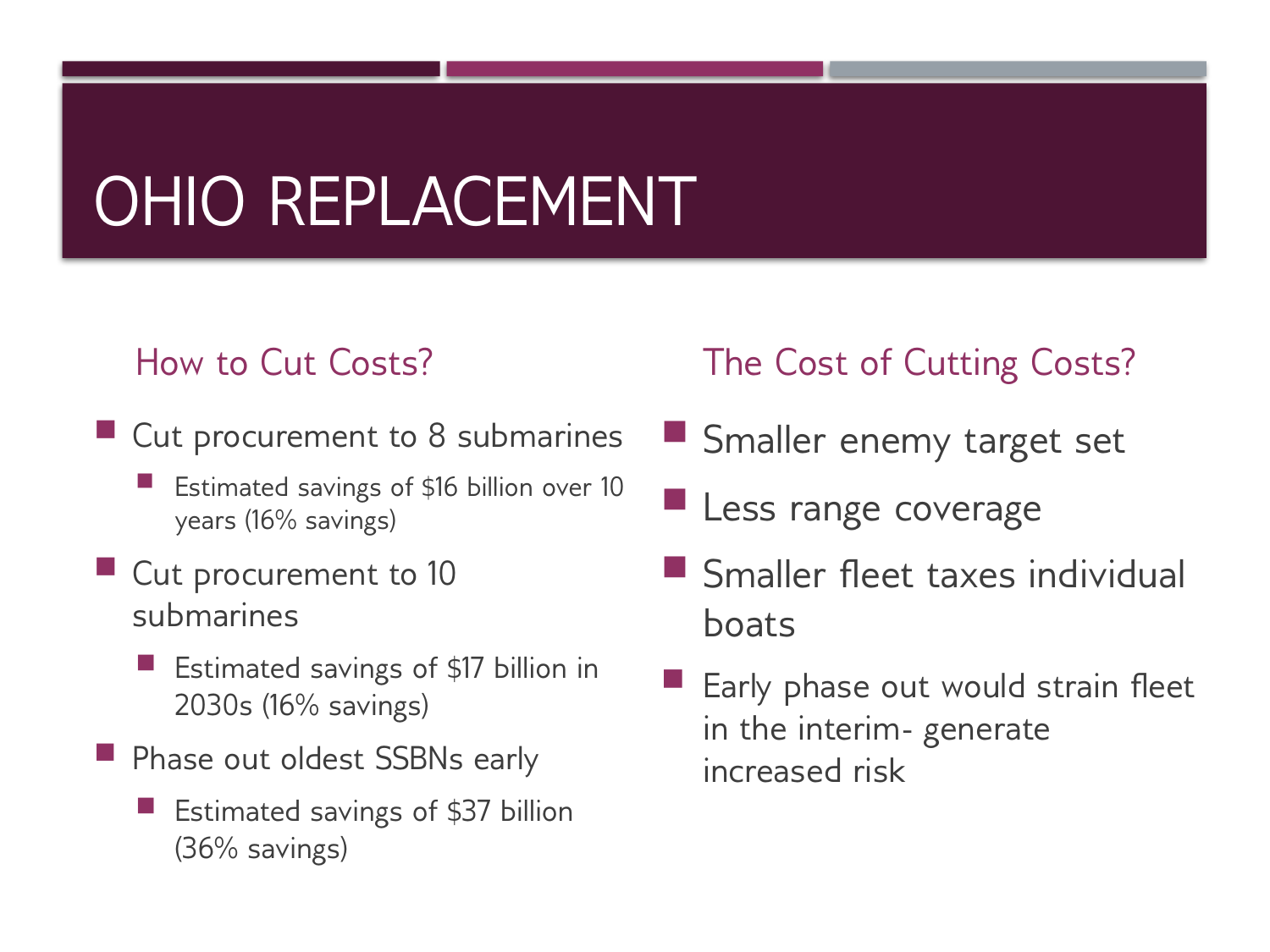

# Ohio Replacement
How to Cut Costs?
The Cost of Cutting Costs?
Cut procurement to 8 submarines
Estimated savings of $16 billion over 10 years (16% savings)
Cut procurement to 10 submarines
Estimated savings of $17 billion in 2030s (16% savings)
Phase out oldest SSBNs early
Estimated savings of $37 billion (36% savings)
Smaller enemy target set
Less range coverage
Smaller fleet taxes individual boats
Early phase out would strain fleet in the interim- generate increased risk